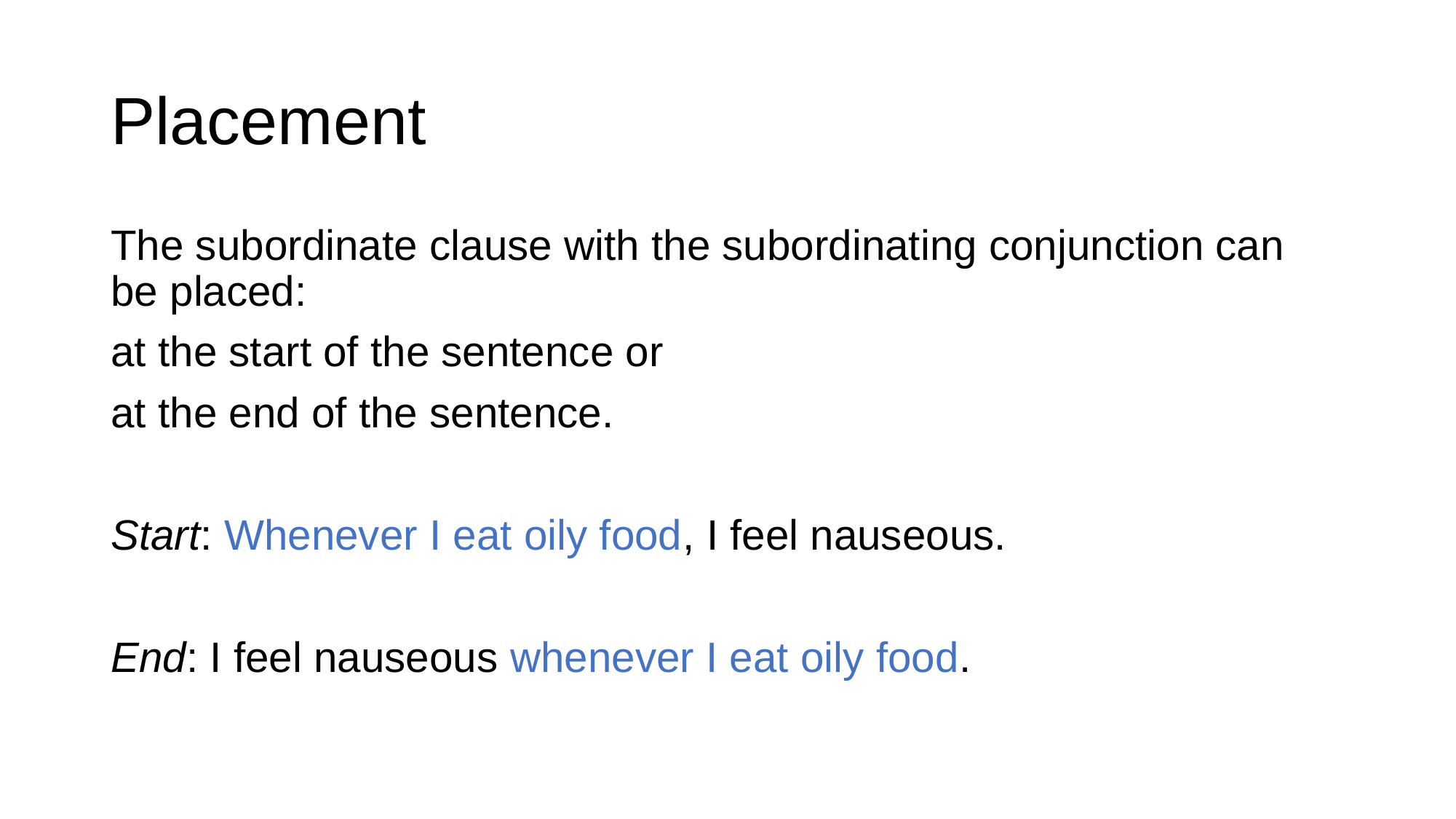

# Placement
The subordinate clause with the subordinating conjunction can be placed:
at the start of the sentence or
at the end of the sentence.

Start: Whenever I eat oily food, I feel nauseous.

End: I feel nauseous whenever I eat oily food.